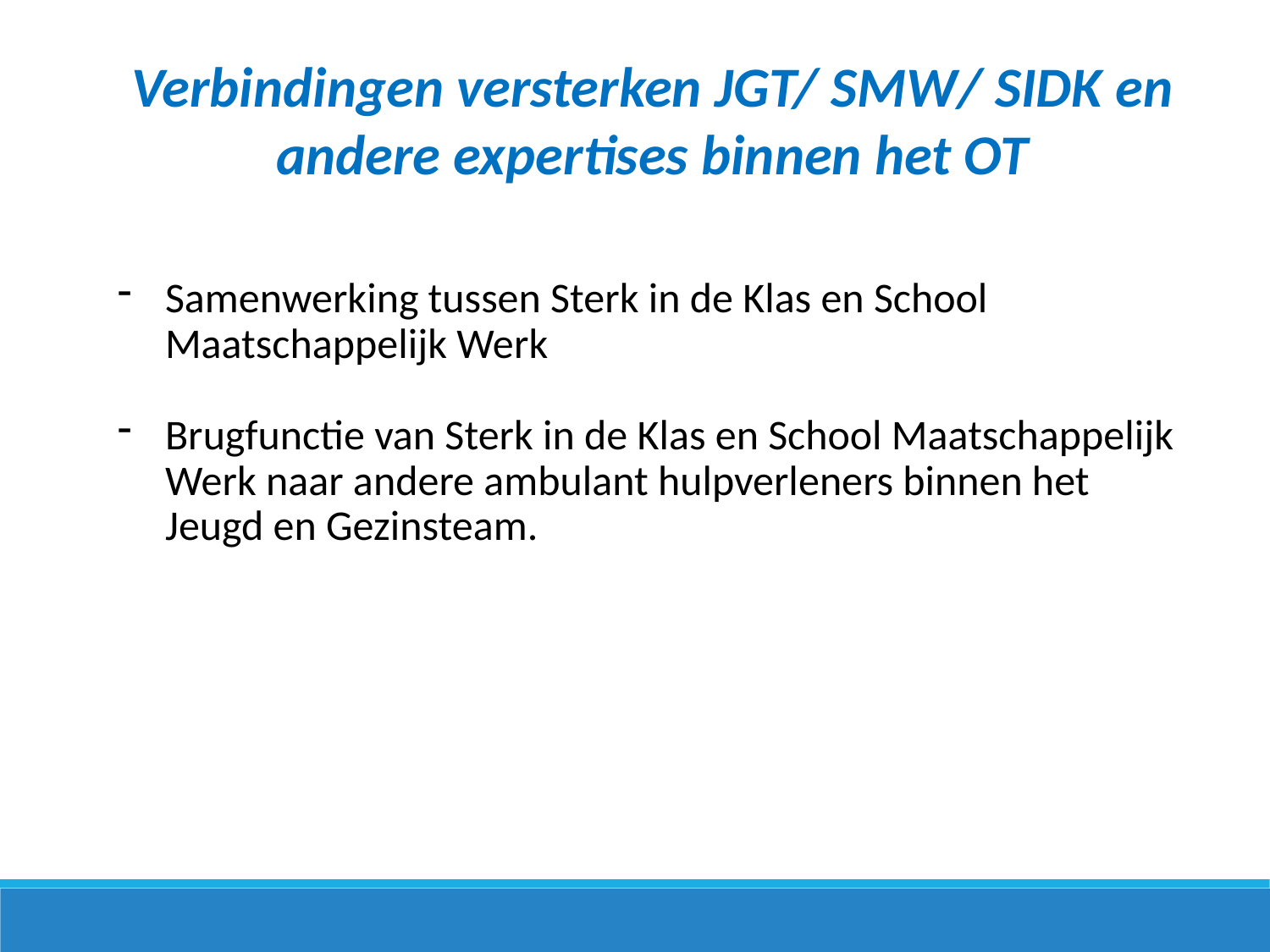

Verbindingen versterken JGT/ SMW/ SIDK en andere expertises binnen het OT

Samenwerking tussen Sterk in de Klas en School Maatschappelijk Werk

Brugfunctie van Sterk in de Klas en School Maatschappelijk Werk naar andere ambulant hulpverleners binnen het Jeugd en Gezinsteam.